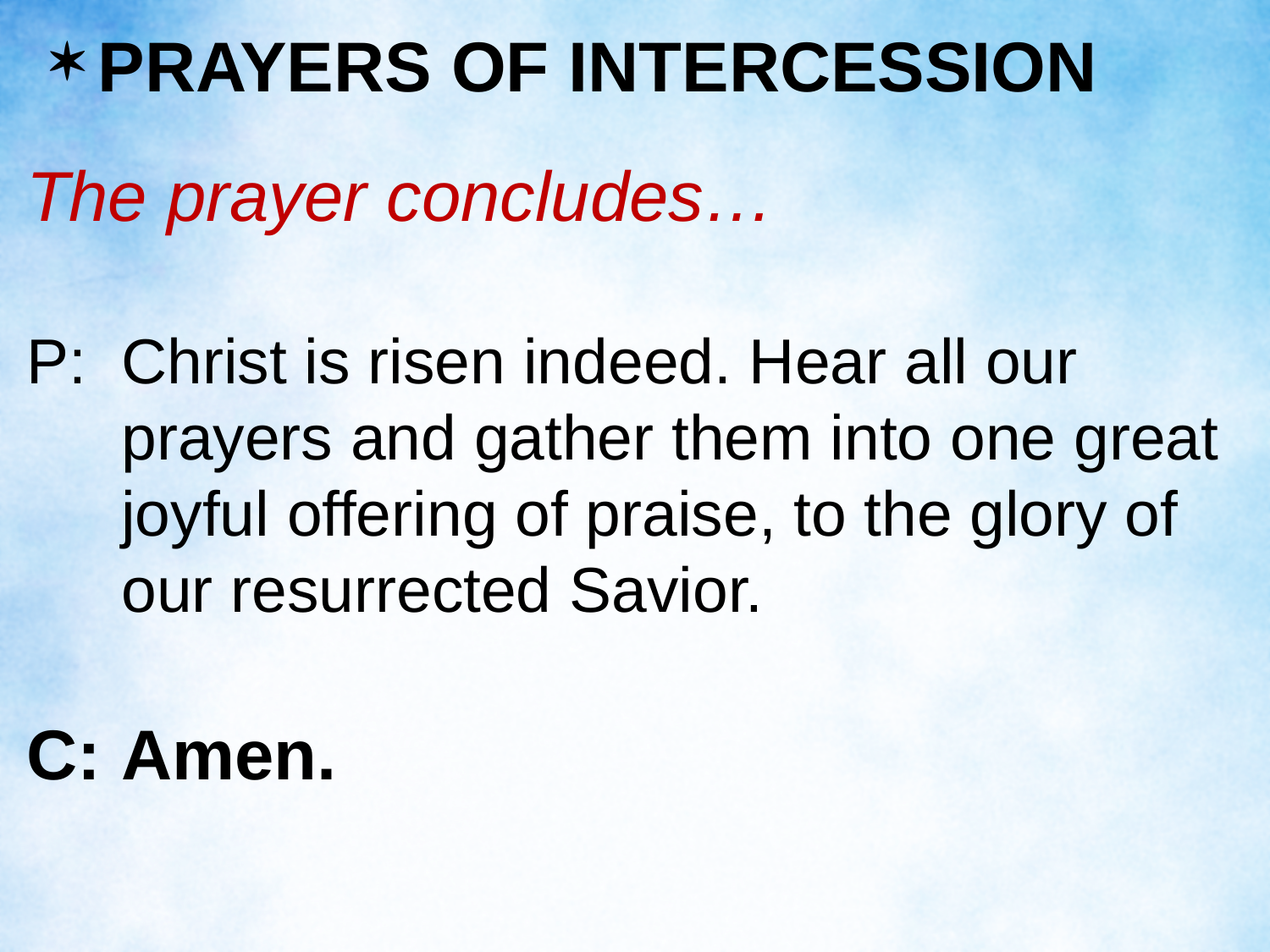

PRAYERS OF INTERCESSION
The prayer concludes…

P:	Christ is risen indeed. Hear all our prayers and gather them into one great joyful offering of praise, to the glory of our resurrected Savior.

C:	Amen.